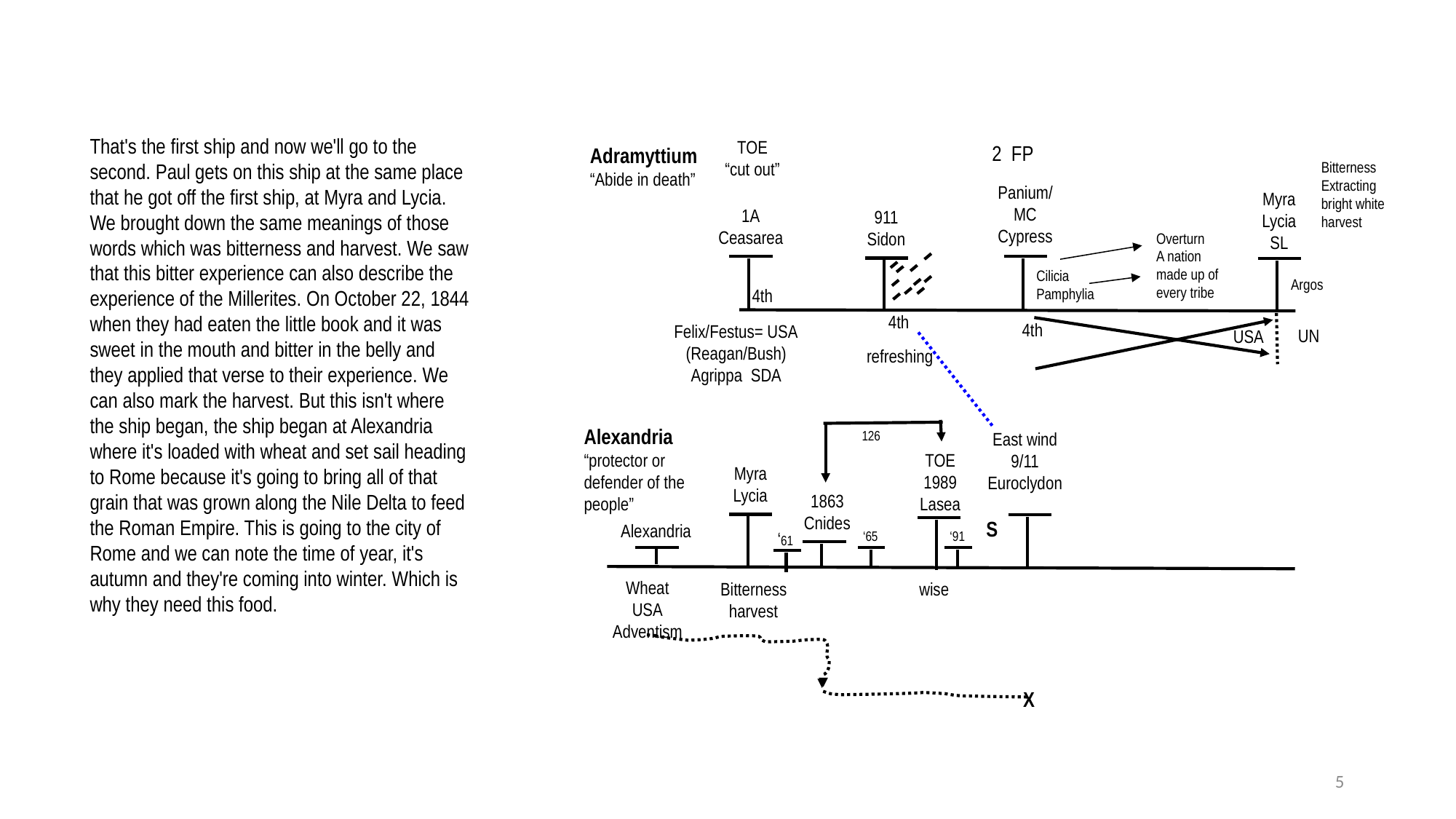

That's the first ship and now we'll go to the second. Paul gets on this ship at the same place that he got off the first ship, at Myra and Lycia.  We brought down the same meanings of those words which was bitterness and harvest. We saw that this bitter experience can also describe the experience of the Millerites. On October 22, 1844 when they had eaten the little book and it was sweet in the mouth and bitter in the belly and they applied that verse to their experience. We can also mark the harvest. But this isn't where the ship began, the ship began at Alexandria where it's loaded with wheat and set sail heading to Rome because it's going to bring all of that grain that was grown along the Nile Delta to feed the Roman Empire. This is going to the city of Rome and we can note the time of year, it's autumn and they're coming into winter. Which is why they need this food.

TOE
“cut out”
2  FP
Adramyttium
“Abide in death”
Bitterness
Extracting
bright white
harvest
Panium/
MC
Cypress
Myra
Lycia
SL
1A
Ceasarea
911
Sidon
Overturn
A nation made up of every tribe

Cilicia
Pamphylia
Argos

4th
4th
4th
Felix/Festus= USA
(Reagan/Bush)
Agrippa  SDA
UN
USA
refreshing

Alexandria
“protector or
defender of the people”
126
East wind
9/11
Euroclydon
TOE
1989
Lasea
Myra
Lycia
1863
Cnides
S
Alexandria
‘61
‘65
‘91
Wheat
USA
Adventism
Bitterness
harvest
wise

X

5